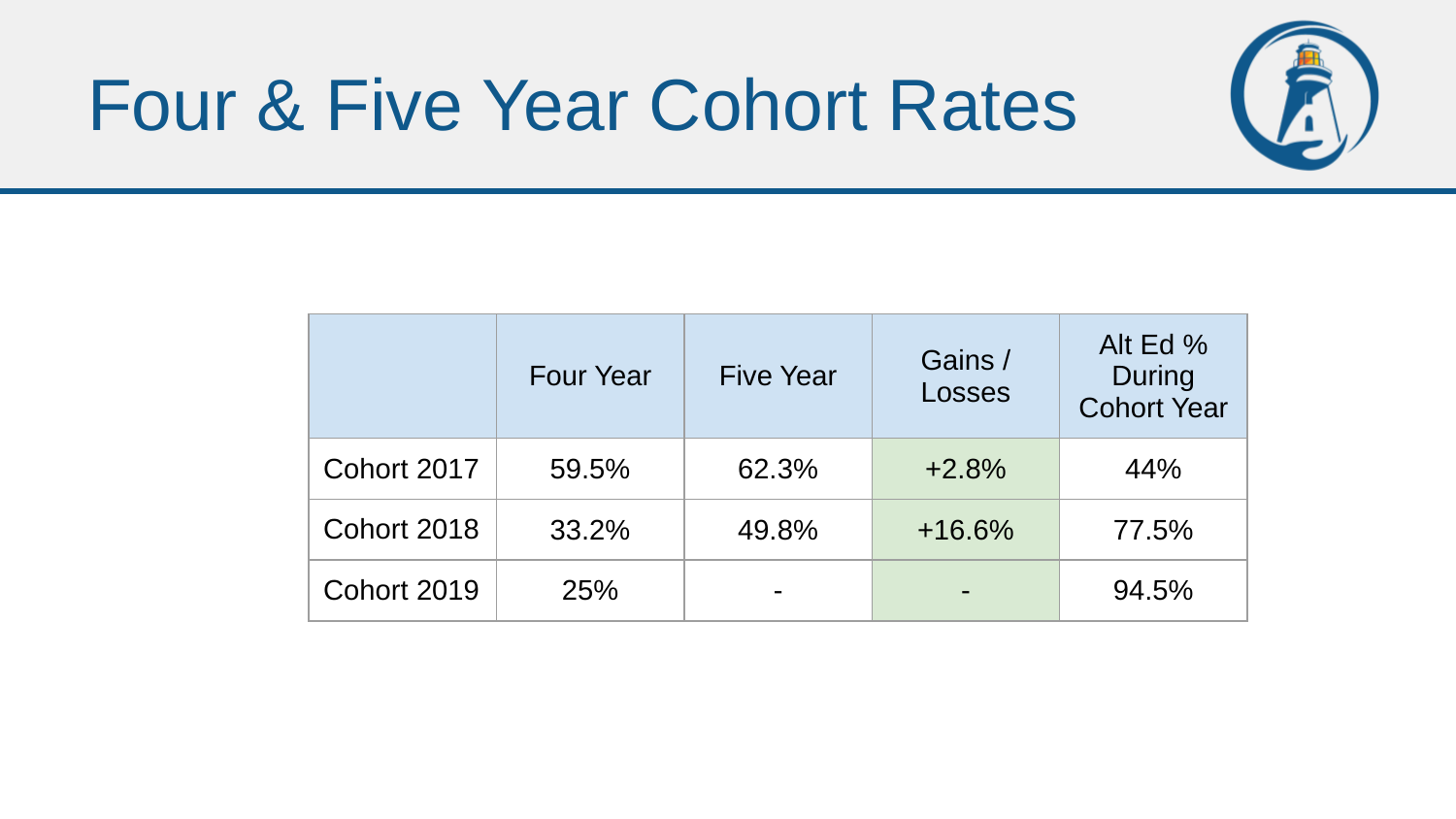

# Four & Five Year Cohort Rates
|  | Four Year | Five Year | Gains / Losses | Alt Ed % During Cohort Year |
| --- | --- | --- | --- | --- |
| Cohort 2017 | 59.5% | 62.3% | +2.8% | 44% |
| Cohort 2018 | 33.2% | 49.8% | +16.6% | 77.5% |
| Cohort 2019 | 25% | - | - | 94.5% |